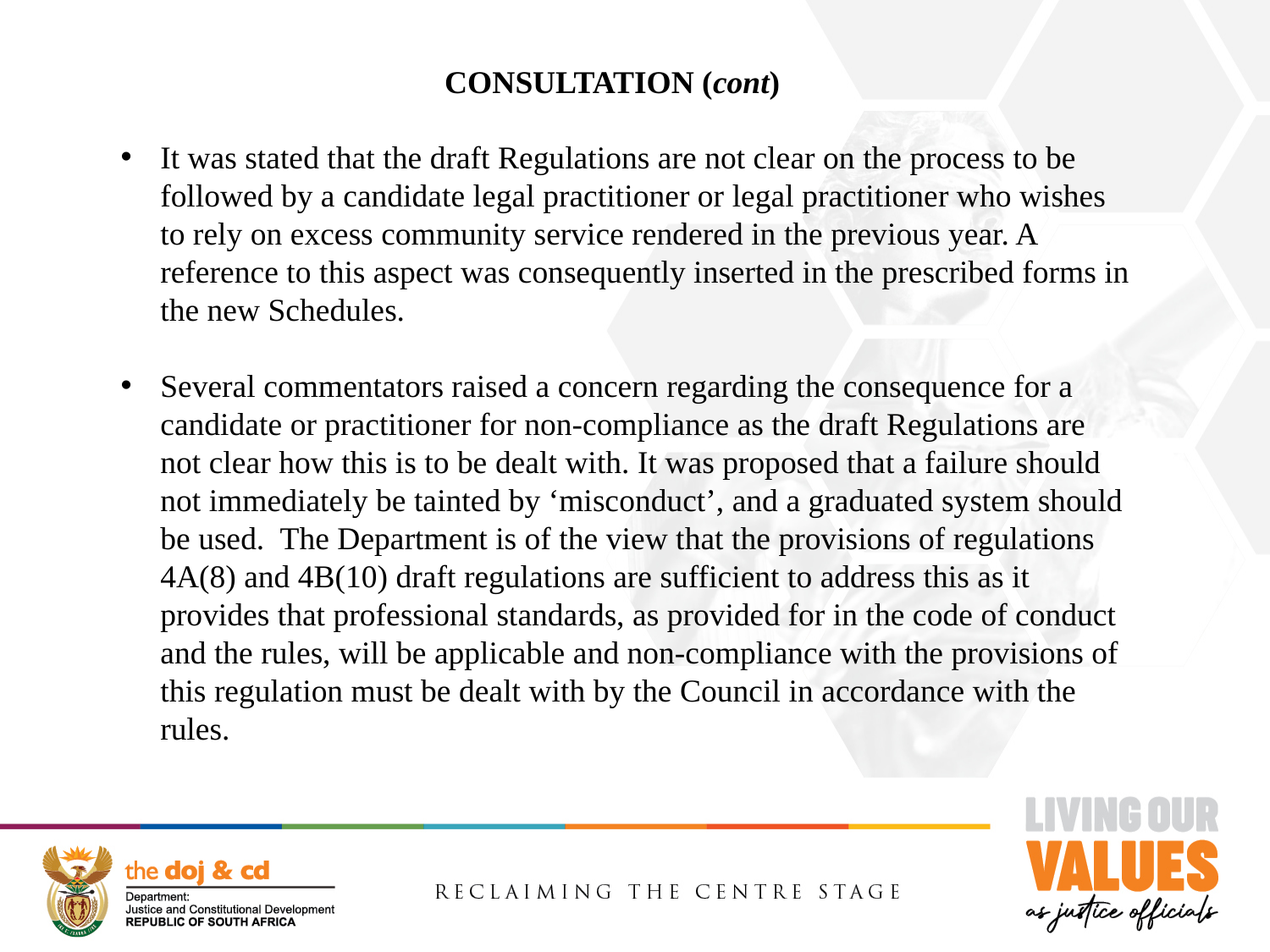

CONSULTATION (cont)
It was stated that the draft Regulations are not clear on the process to be followed by a candidate legal practitioner or legal practitioner who wishes to rely on excess community service rendered in the previous year. A reference to this aspect was consequently inserted in the prescribed forms in the new Schedules.

Several commentators raised a concern regarding the consequence for a candidate or practitioner for non-compliance as the draft Regulations are not clear how this is to be dealt with. It was proposed that a failure should not immediately be tainted by ‘misconduct’, and a graduated system should be used.  The Department is of the view that the provisions of regulations 4A(8) and 4B(10) draft regulations are sufficient to address this as it provides that professional standards, as provided for in the code of conduct and the rules, will be applicable and non-compliance with the provisions of this regulation must be dealt with by the Council in accordance with the rules.